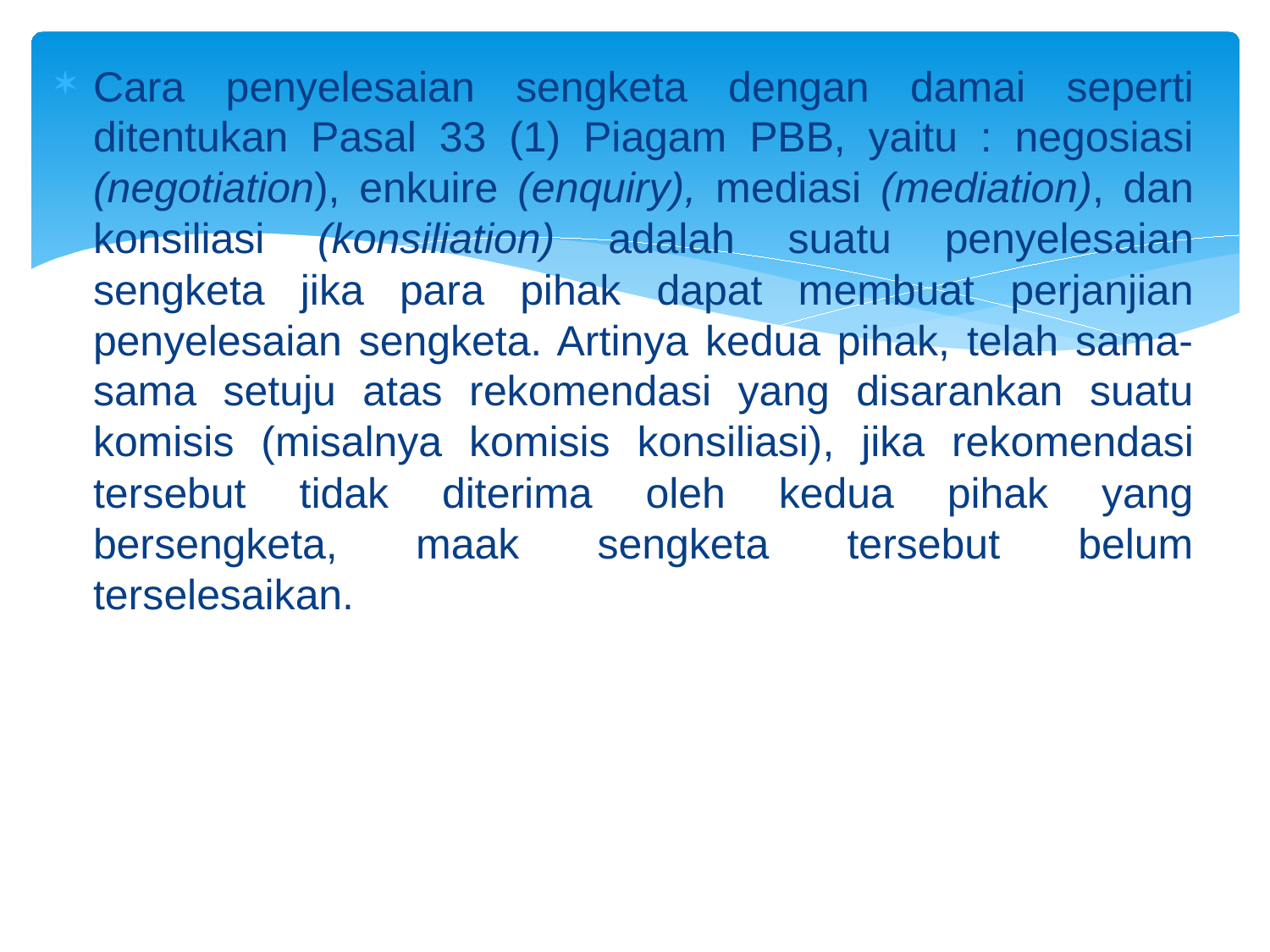

Cara penyelesaian sengketa dengan damai seperti ditentukan Pasal 33 (1) Piagam PBB, yaitu : negosiasi (negotiation), enkuire (enquiry), mediasi (mediation), dan konsiliasi (konsiliation) adalah suatu penyelesaian sengketa jika para pihak dapat membuat perjanjian penyelesaian sengketa. Artinya kedua pihak, telah sama-sama setuju atas rekomendasi yang disarankan suatu komisis (misalnya komisis konsiliasi), jika rekomendasi tersebut tidak diterima oleh kedua pihak yang bersengketa, maak sengketa tersebut belum terselesaikan.